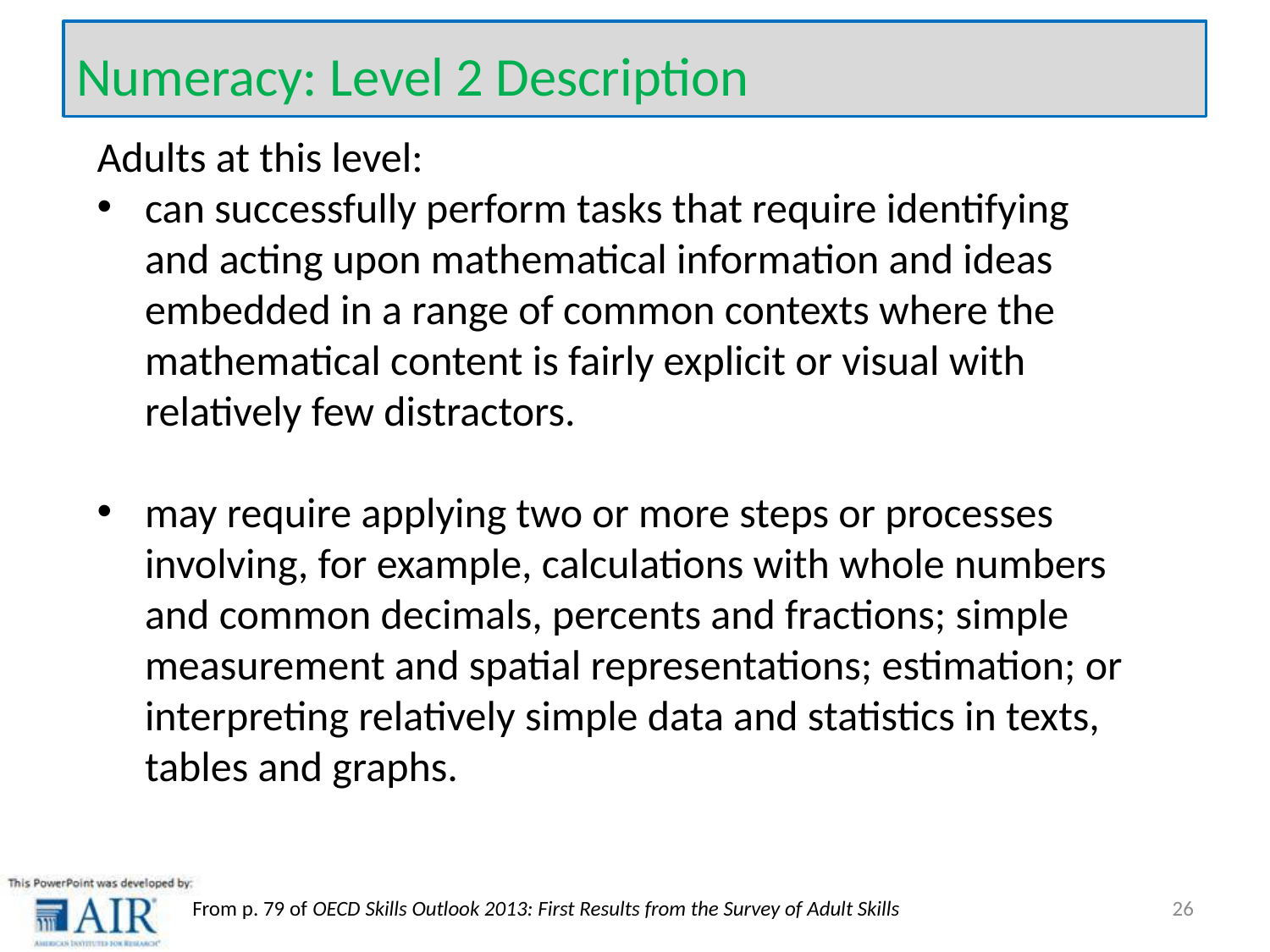

Numeracy: Level 2 Description

Adults at this level:
can successfully perform tasks that require identifying and acting upon mathematical information and ideas embedded in a range of common contexts where the mathematical content is fairly explicit or visual with relatively few distractors.

may require applying two or more steps or processes involving, for example, calculations with whole numbers and common decimals, percents and fractions; simple measurement and spatial representations; estimation; or interpreting relatively simple data and statistics in texts, tables and graphs.
26
From p. 79 of OECD Skills Outlook 2013: First Results from the Survey of Adult Skills